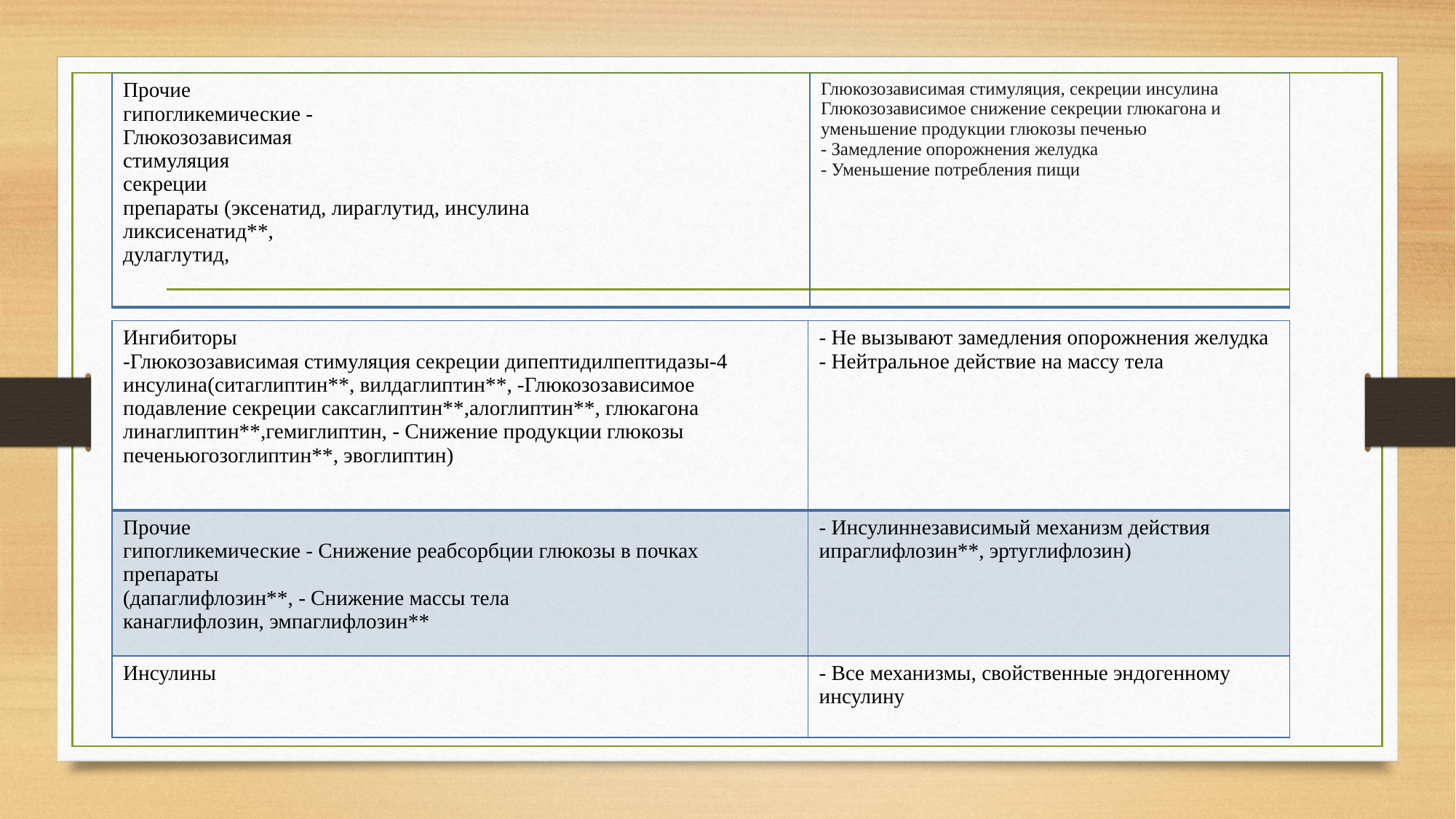

| Прочие гипогликемические - Глюкозозависимая стимуляция секреции препараты (эксенатид, лираглутид, инсулина ликсисенатид\*\*, дулаглутид, | Глюкозозависимая стимуляция, секреции инсулина Глюкозозависимое снижение секреции глюкагона и уменьшение продукции глюкозы печенью - Замедление опорожнения желудка - Уменьшение потребления пищи |
| --- | --- |
| Ингибиторы -Глюкозозависимая стимуляция секреции дипептидилпептидазы-4 инсулина(ситаглиптин\*\*, вилдаглиптин\*\*, -Глюкозозависимое подавление секреции саксаглиптин\*\*,алоглиптин\*\*, глюкагона линаглиптин\*\*,гемиглиптин, - Снижение продукции глюкозы печеньюгозоглиптин\*\*, эвоглиптин) | - Не вызывают замедления опорожнения желудка - Нейтральное действие на массу тела |
| --- | --- |
| Прочие гипогликемические - Снижение реабсорбции глюкозы в почках препараты (дапаглифлозин\*\*, - Снижение массы тела канаглифлозин, эмпаглифлозин\*\* | - Инсулиннезависимый механизм действия ипраглифлозин\*\*, эртуглифлозин) |
| Инсулины | - Все механизмы, свойственные эндогенному инсулину |